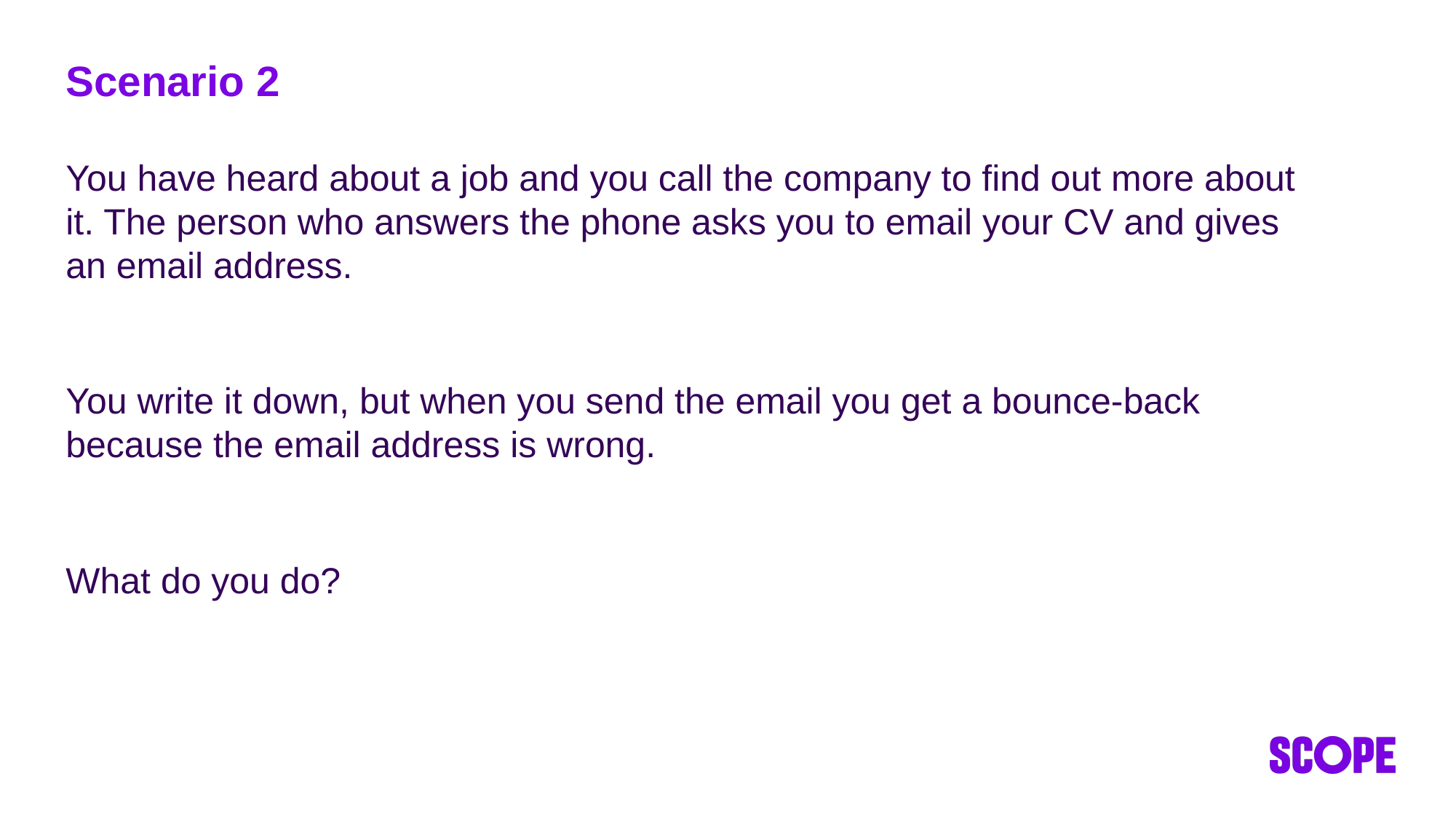

# Scenario 2
You have heard about a job and you call the company to find out more about it. The person who answers the phone asks you to email your CV and gives an email address.

You write it down, but when you send the email you get a bounce-back because the email address is wrong.

What do you do?